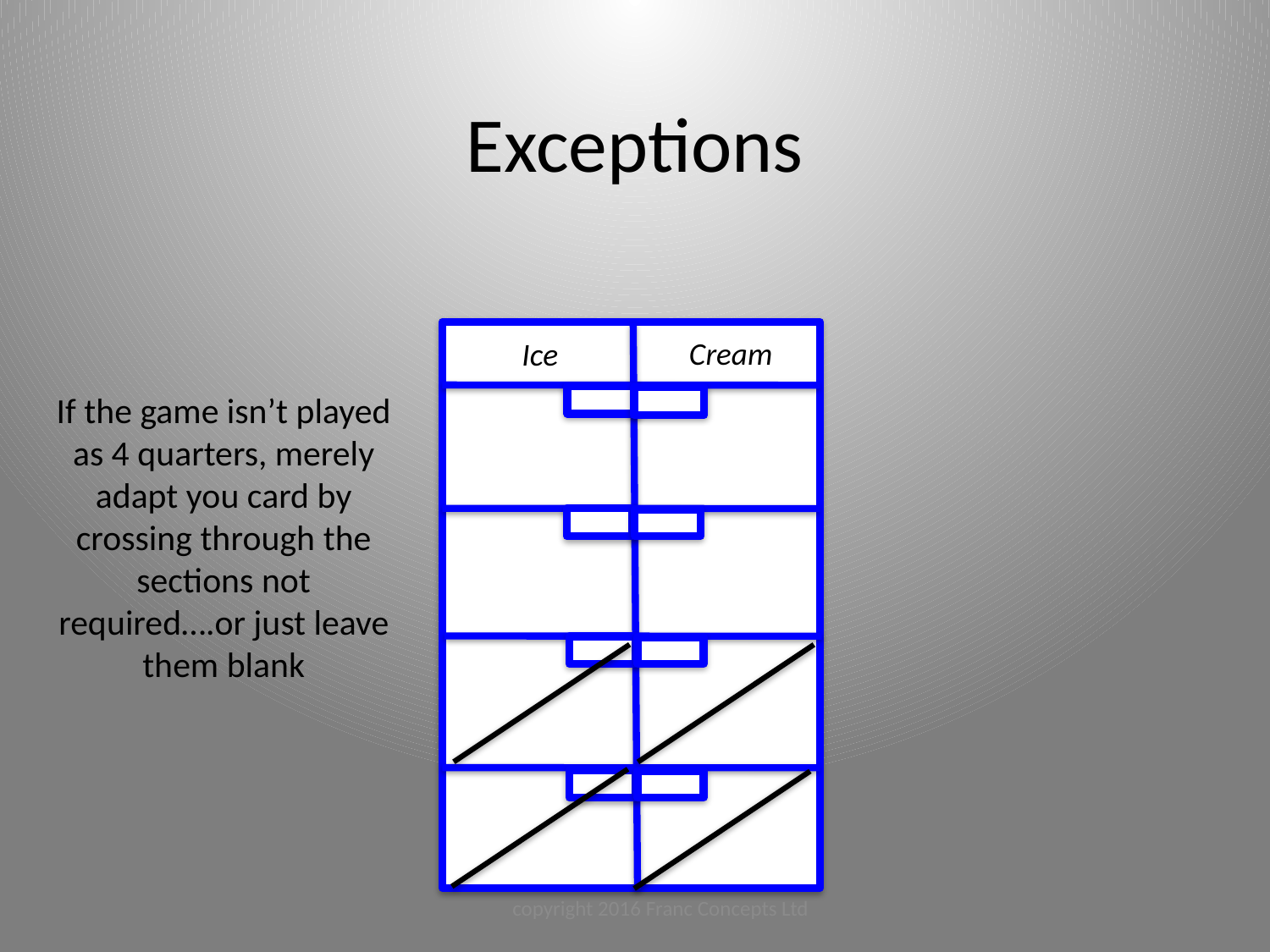

Exceptions
If the game isn’t played as 4 quarters, merely adapt you card by crossing through the sections not required….or just leave them blank

Ice
Cream

copyright 2016 Franc Concepts Ltd